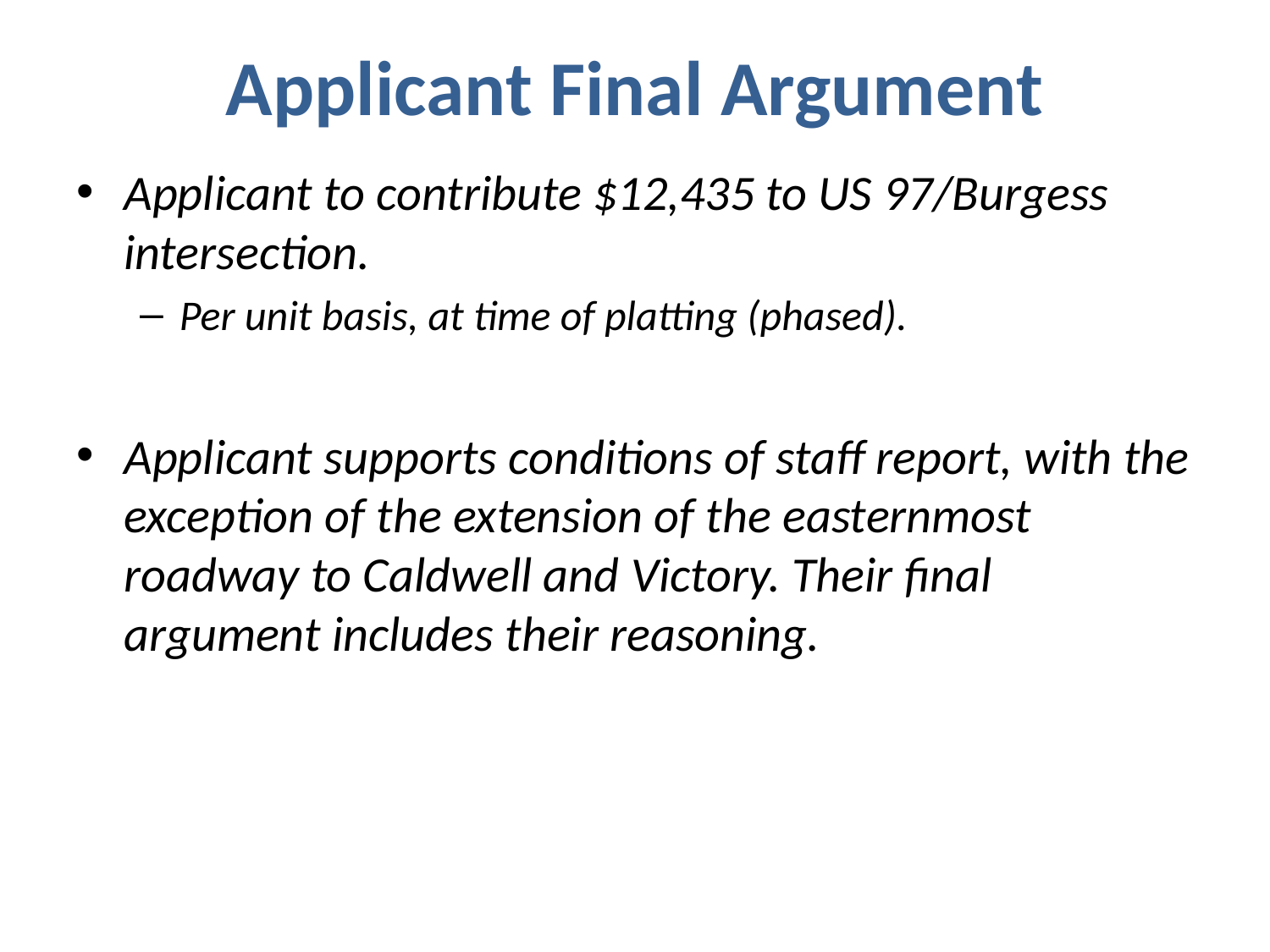

# Applicant Final Argument
Applicant to contribute $12,435 to US 97/Burgess intersection.
Per unit basis, at time of platting (phased).

Applicant supports conditions of staff report, with the exception of the extension of the easternmost roadway to Caldwell and Victory. Their final argument includes their reasoning.